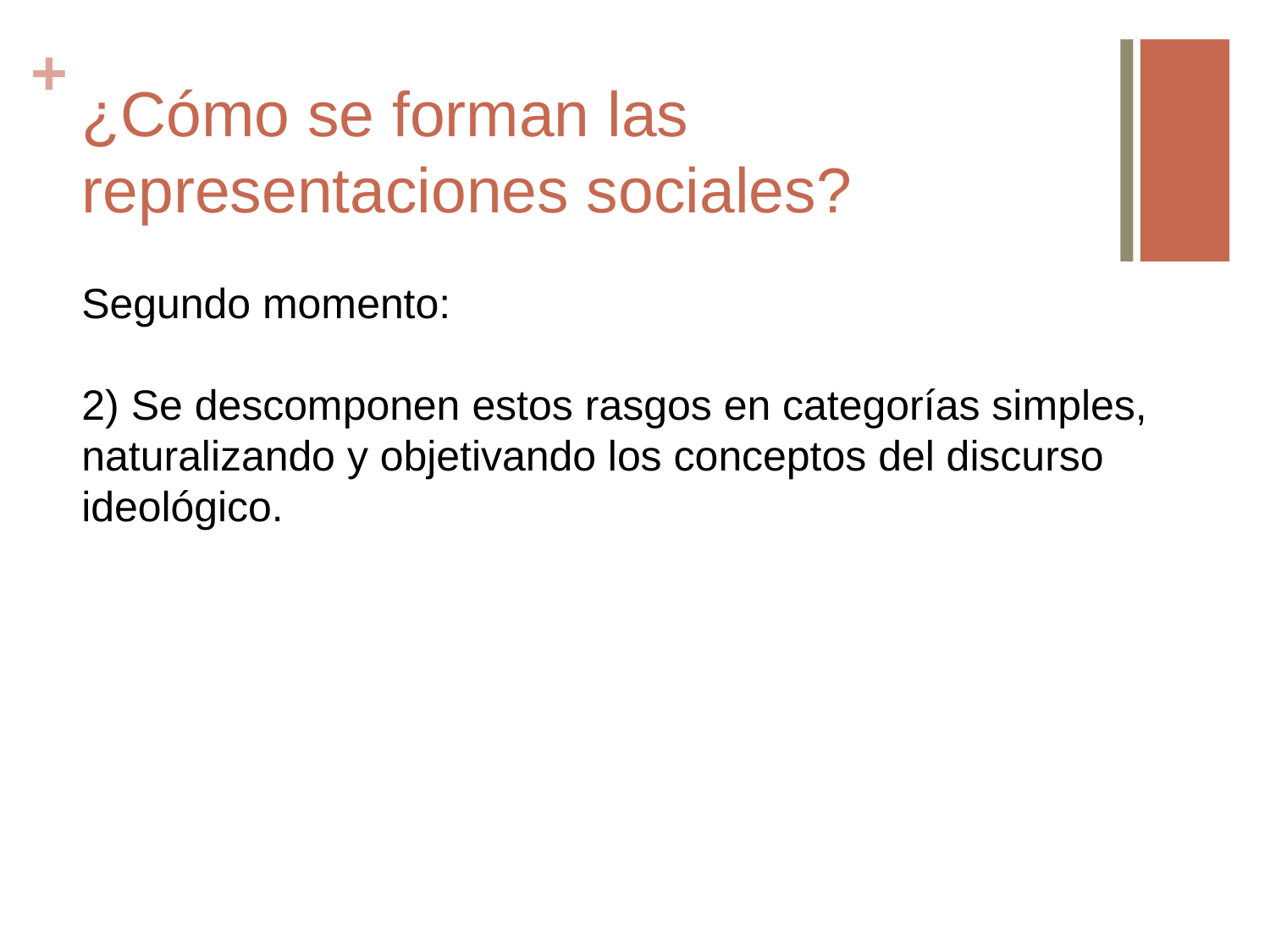

# ¿Cómo se forman las representaciones sociales?

Segundo momento:

2) Se descomponen estos rasgos en categorías simples, naturalizando y objetivando los conceptos del discurso ideológico.